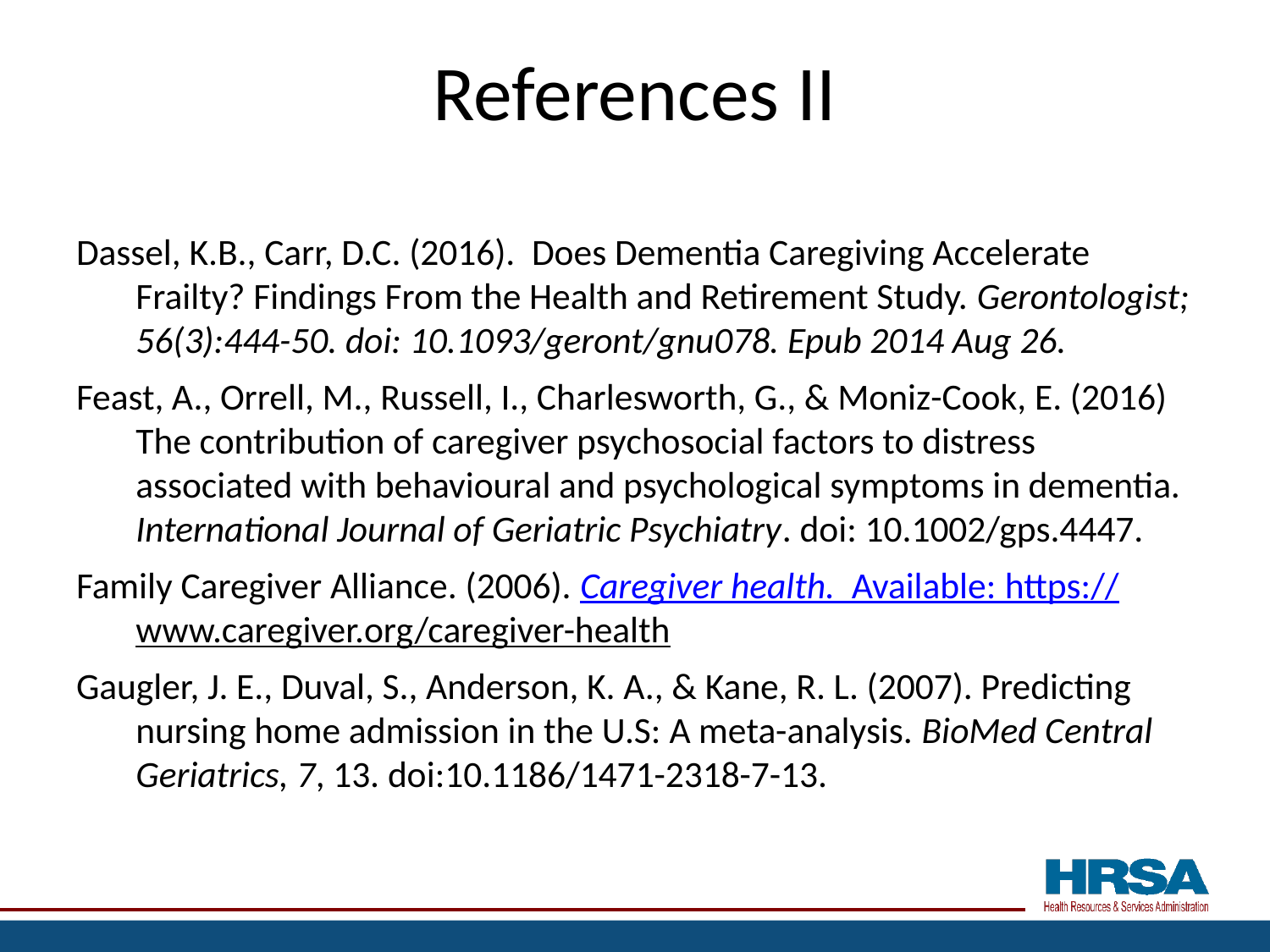

# References II
Dassel, K.B., Carr, D.C. (2016).  Does Dementia Caregiving Accelerate Frailty? Findings From the Health and Retirement Study. Gerontologist; 56(3):444-50. doi: 10.1093/geront/gnu078. Epub 2014 Aug 26.
Feast, A., Orrell, M., Russell, I., Charlesworth, G., & Moniz-Cook, E. (2016) The contribution of caregiver psychosocial factors to distress associated with behavioural and psychological symptoms in dementia. International Journal of Geriatric Psychiatry. doi: 10.1002/gps.4447.
Family Caregiver Alliance. (2006). Caregiver health.  Available: https://www.caregiver.org/caregiver-health
Gaugler, J. E., Duval, S., Anderson, K. A., & Kane, R. L. (2007). Predicting nursing home admission in the U.S: A meta-analysis. BioMed Central Geriatrics, 7, 13. doi:10.1186/1471-2318-7-13.